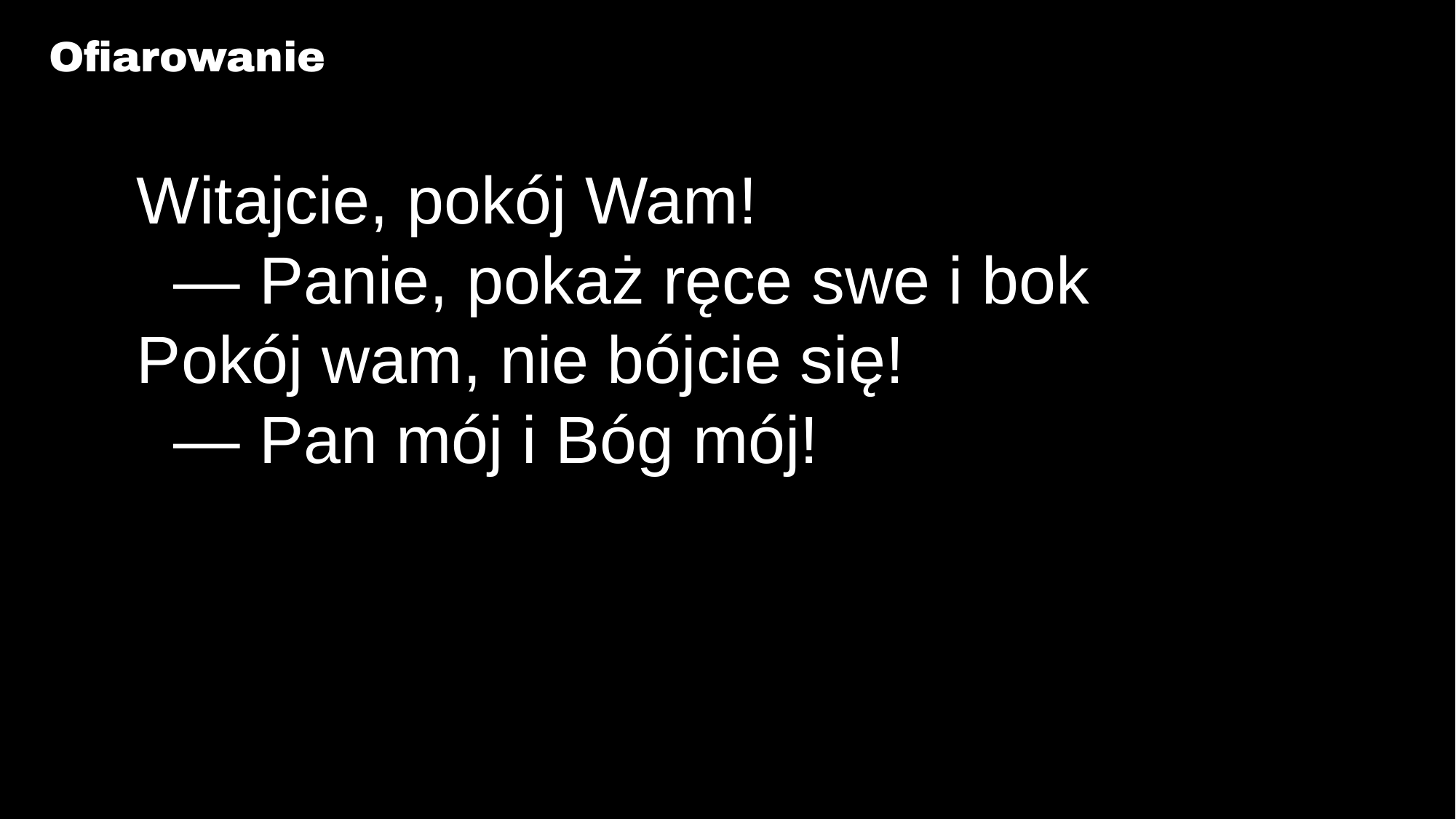

Ofiarowanie
Witajcie, pokój Wam!
  — Panie, pokaż ręce swe i bok
Pokój wam, nie bójcie się!
  — Pan mój i Bóg mój!